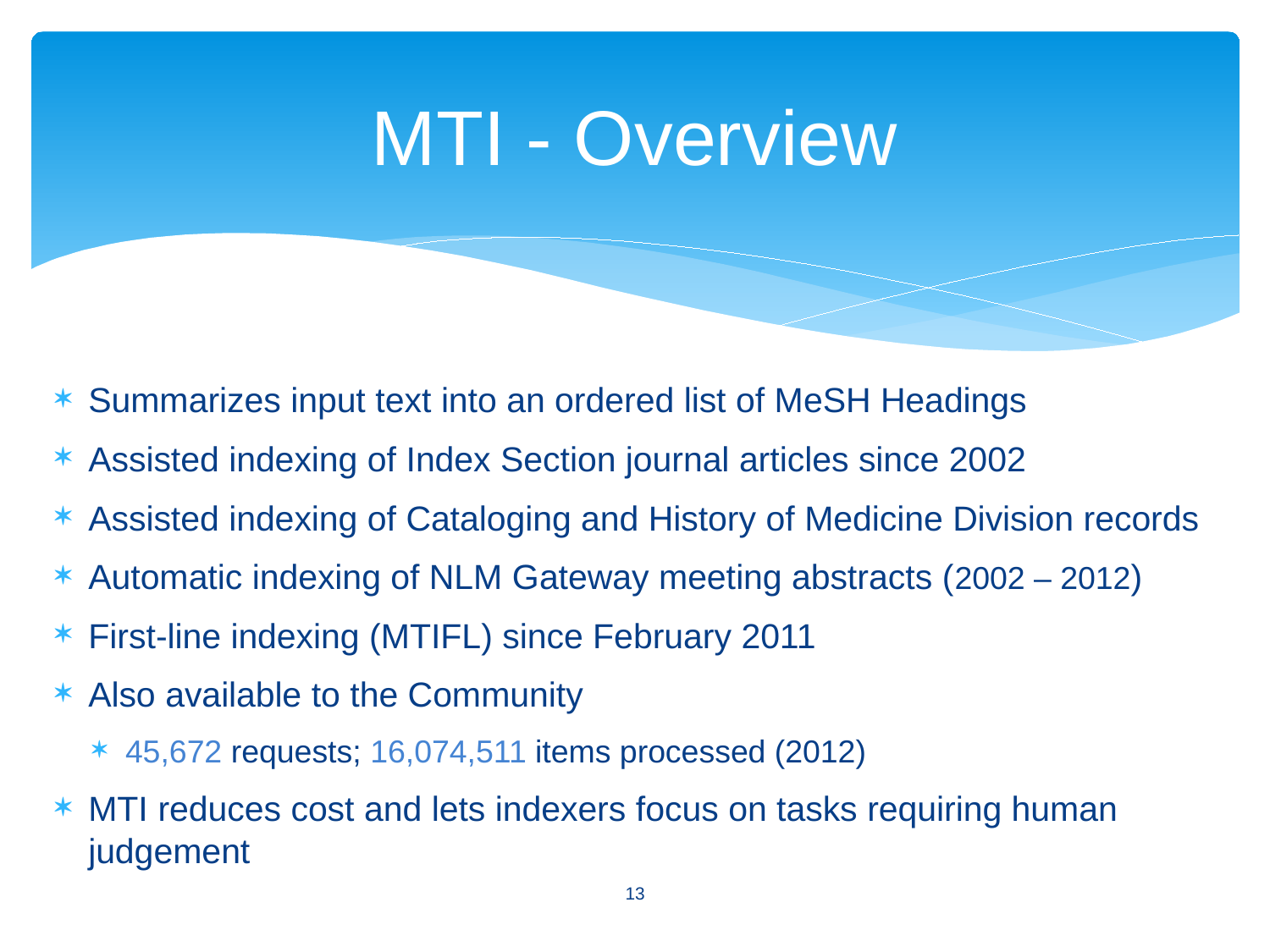

# MTI - Overview
Summarizes input text into an ordered list of MeSH Headings
Assisted indexing of Index Section journal articles since 2002
Assisted indexing of Cataloging and History of Medicine Division records
Automatic indexing of NLM Gateway meeting abstracts (2002 – 2012)
First-line indexing (MTIFL) since February 2011
Also available to the Community
45,672 requests; 16,074,511 items processed (2012)
MTI reduces cost and lets indexers focus on tasks requiring human judgement
13